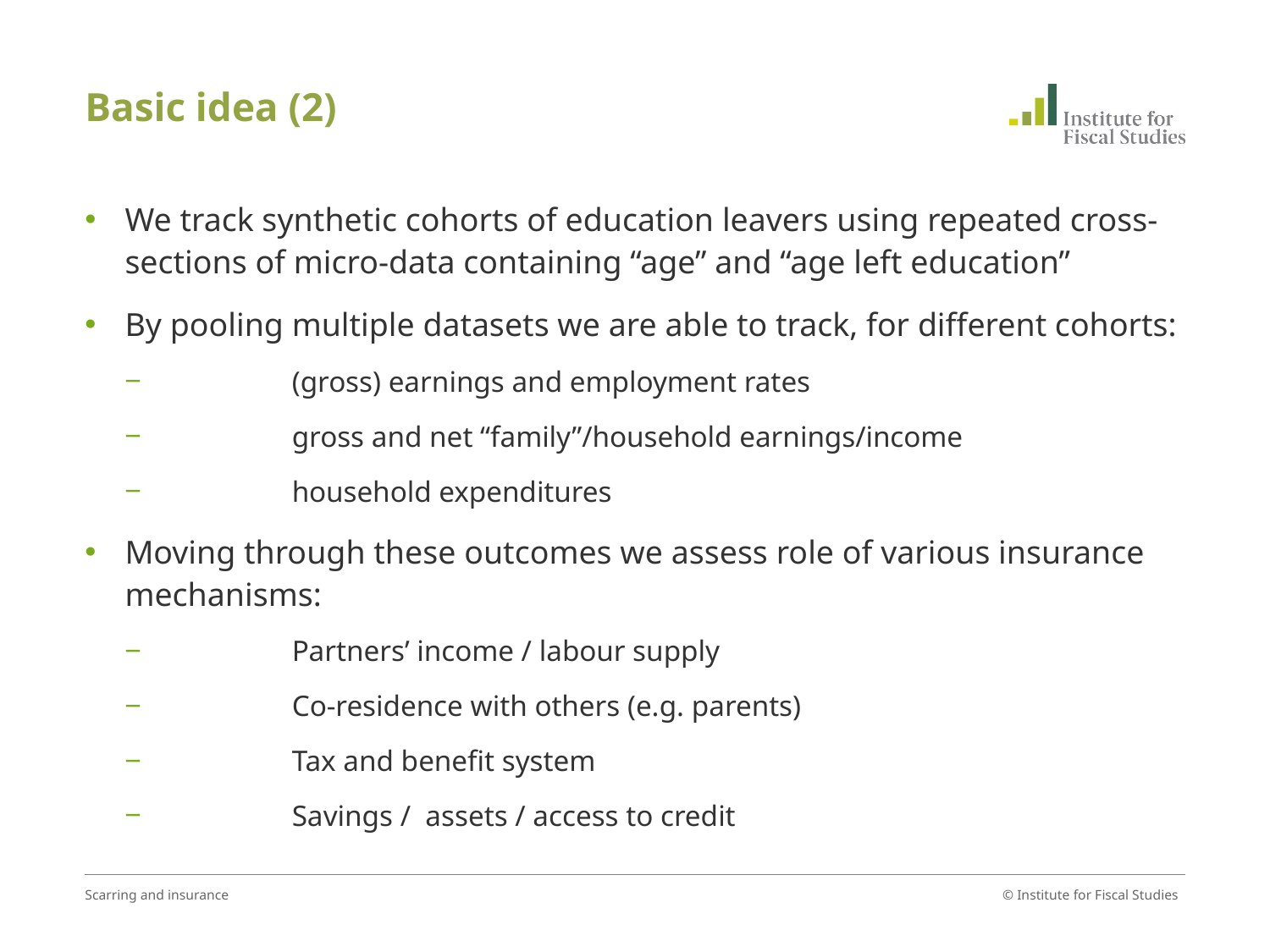

# Basic idea (2)
We track synthetic cohorts of education leavers using repeated cross-sections of micro-data containing “age” and “age left education”
By pooling multiple datasets we are able to track, for different cohorts:
	(gross) earnings and employment rates
	gross and net “family”/household earnings/income
	household expenditures
Moving through these outcomes we assess role of various insurance mechanisms:
	Partners’ income / labour supply
	Co-residence with others (e.g. parents)
	Tax and benefit system
	Savings /  assets / access to credit

Scarring and insurance
© Institute for Fiscal Studies